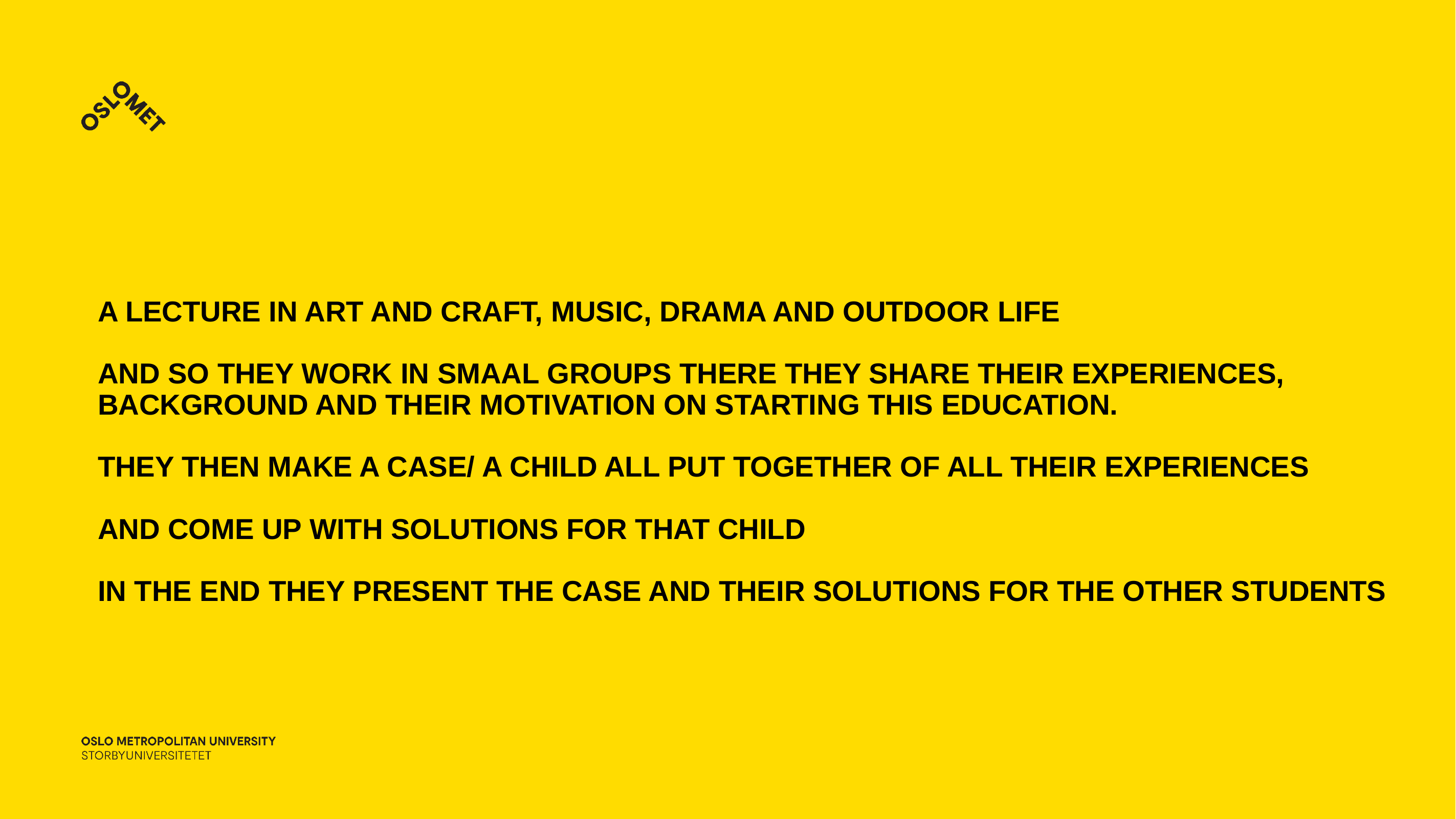

# A lecture in art and craft, music, drama and outdoor life And so they work in smaal groups there they share their experiences, background and their motivation on starting this education. They then make a case/ a child all put together of all their experiences And come up with solutions for that child In the end they present the case and their solutions for the other students